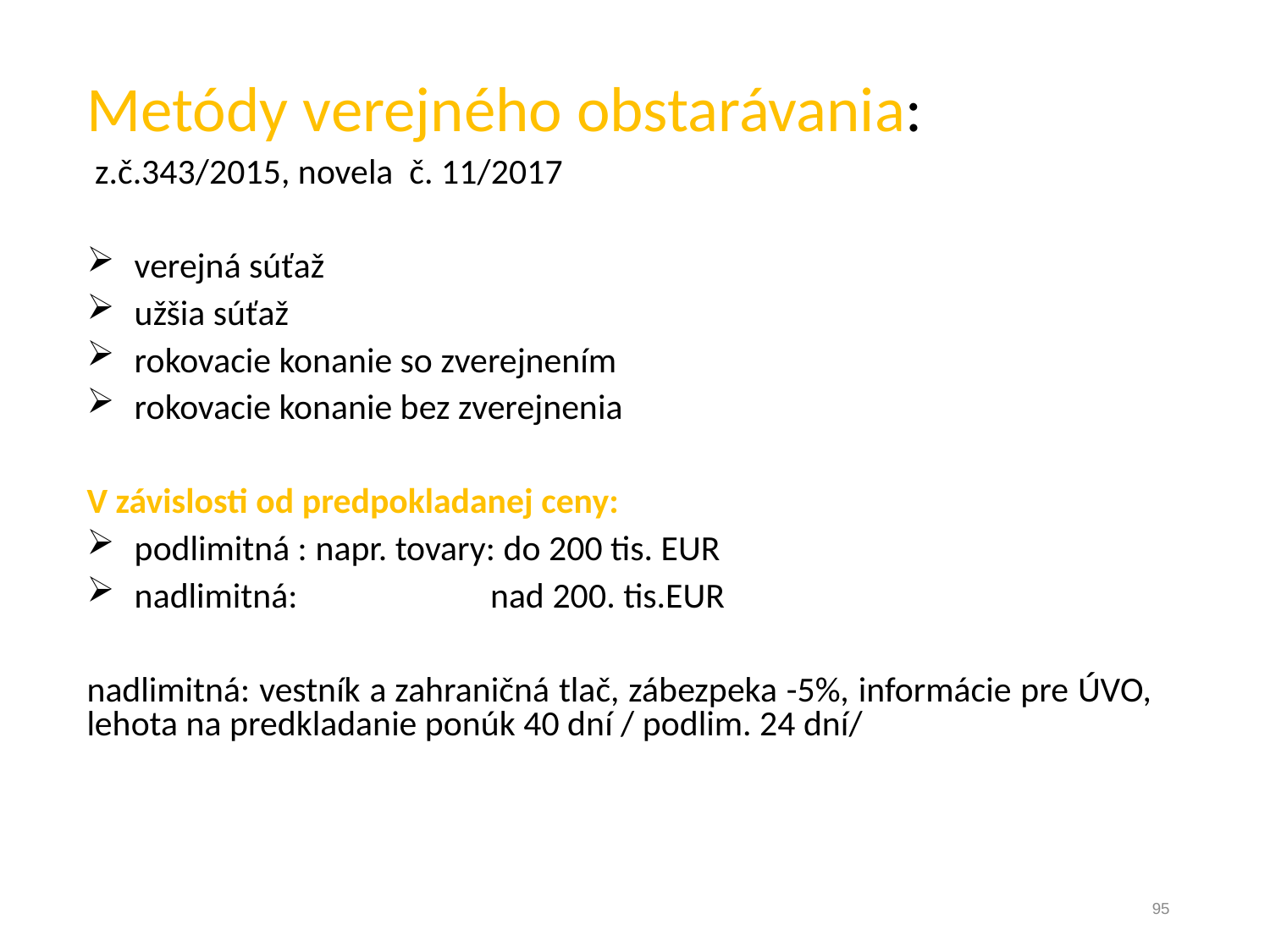

Metódy verejného obstarávania:
 z.č.343/2015, novela  č. 11/2017

verejná súťaž
užšia súťaž
rokovacie konanie so zverejnením
rokovacie konanie bez zverejnenia

V závislosti od predpokladanej ceny:
podlimitná : napr. tovary: do 200 tis. EUR
nadlimitná:                        nad 200. tis.EUR

nadlimitná: vestník a zahraničná tlač, zábezpeka -5%, informácie pre ÚVO, lehota na predkladanie ponúk 40 dní / podlim. 24 dní/

95